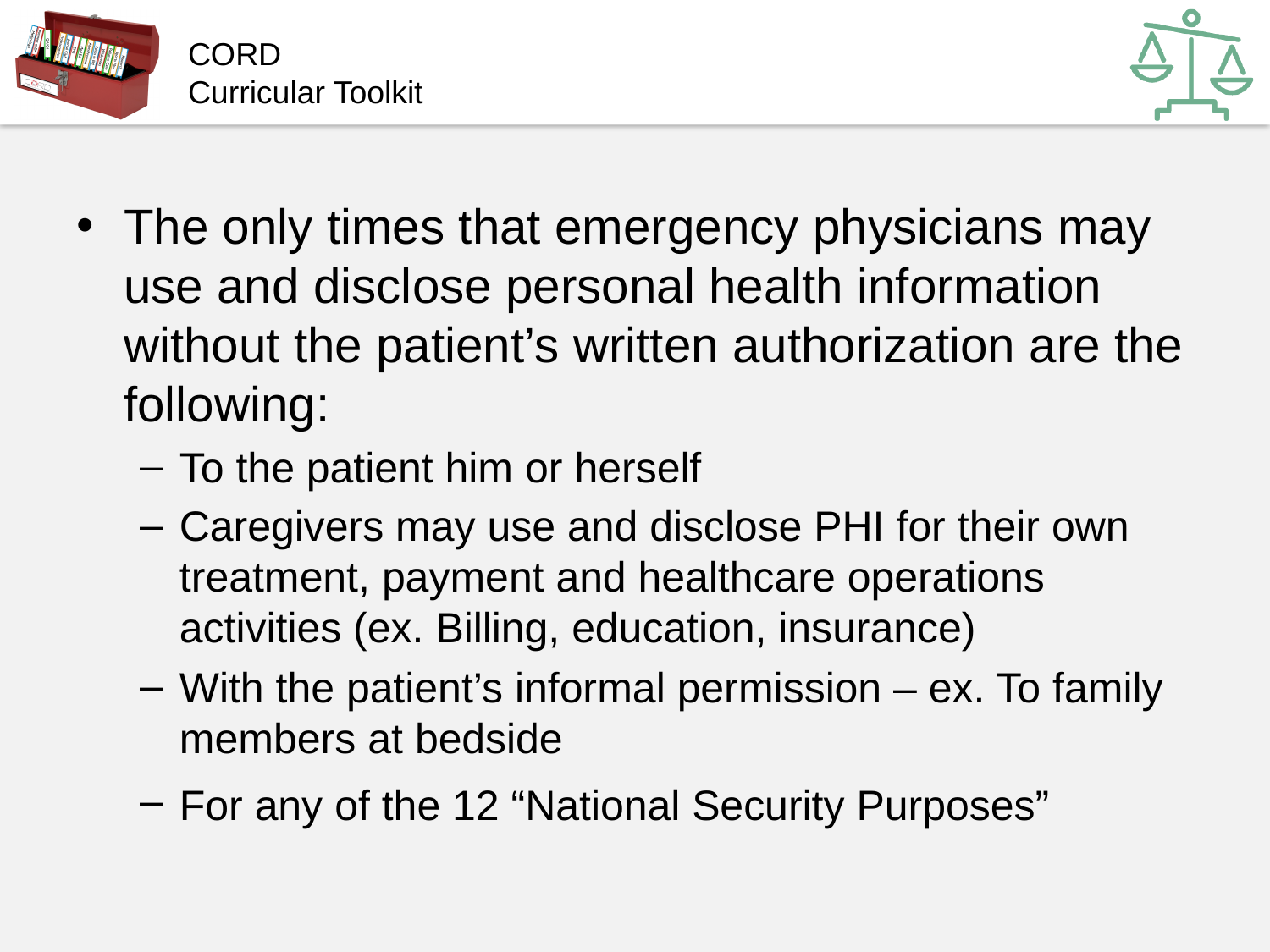

The only times that emergency physicians may use and disclose personal health information without the patient’s written authorization are the following:
To the patient him or herself
Caregivers may use and disclose PHI for their own treatment, payment and healthcare operations activities (ex. Billing, education, insurance)
With the patient’s informal permission – ex. To family members at bedside
For any of the 12 “National Security Purposes”